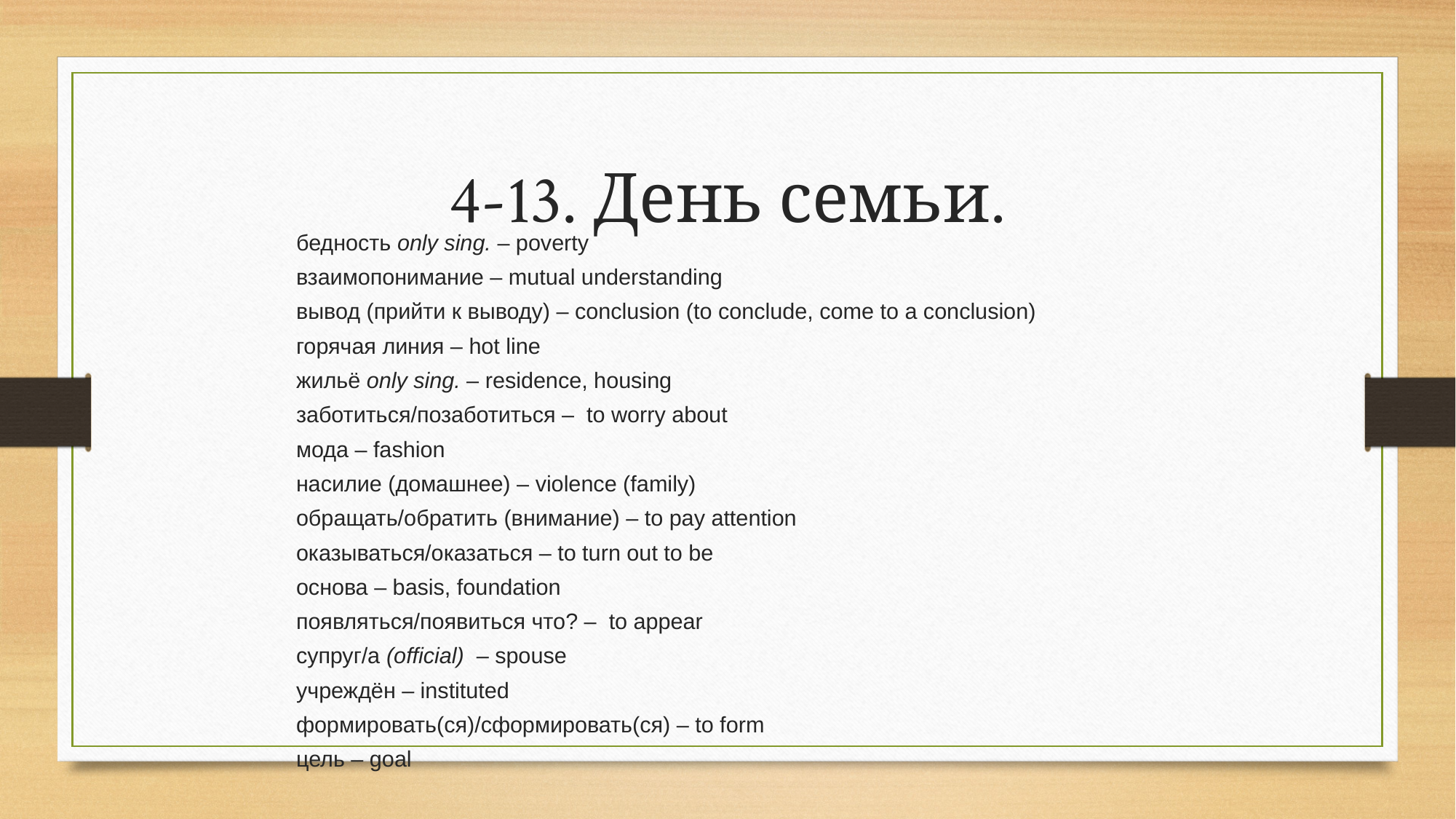

# 4-13. День семьи.
бедность only sing. – poverty
взаимопонимание – mutual understanding
вывод (прийти к выводу) – conclusion (to conclude, come to a conclusion)
горячая линия – hot line
жильё only sing. – residence, housing
заботиться/позаботиться –  to worry about
мода – fashion
насилие (домашнее) – violence (family)
обращать/обратить (внимание) – to pay attention
оказываться/оказаться – to turn out to be
основа – basis, foundation
появляться/появиться что? –  to appear
супруг/а (official)  – spouse
учреждён – instituted
формировать(ся)/сформировать(ся) – to form
цель – goal